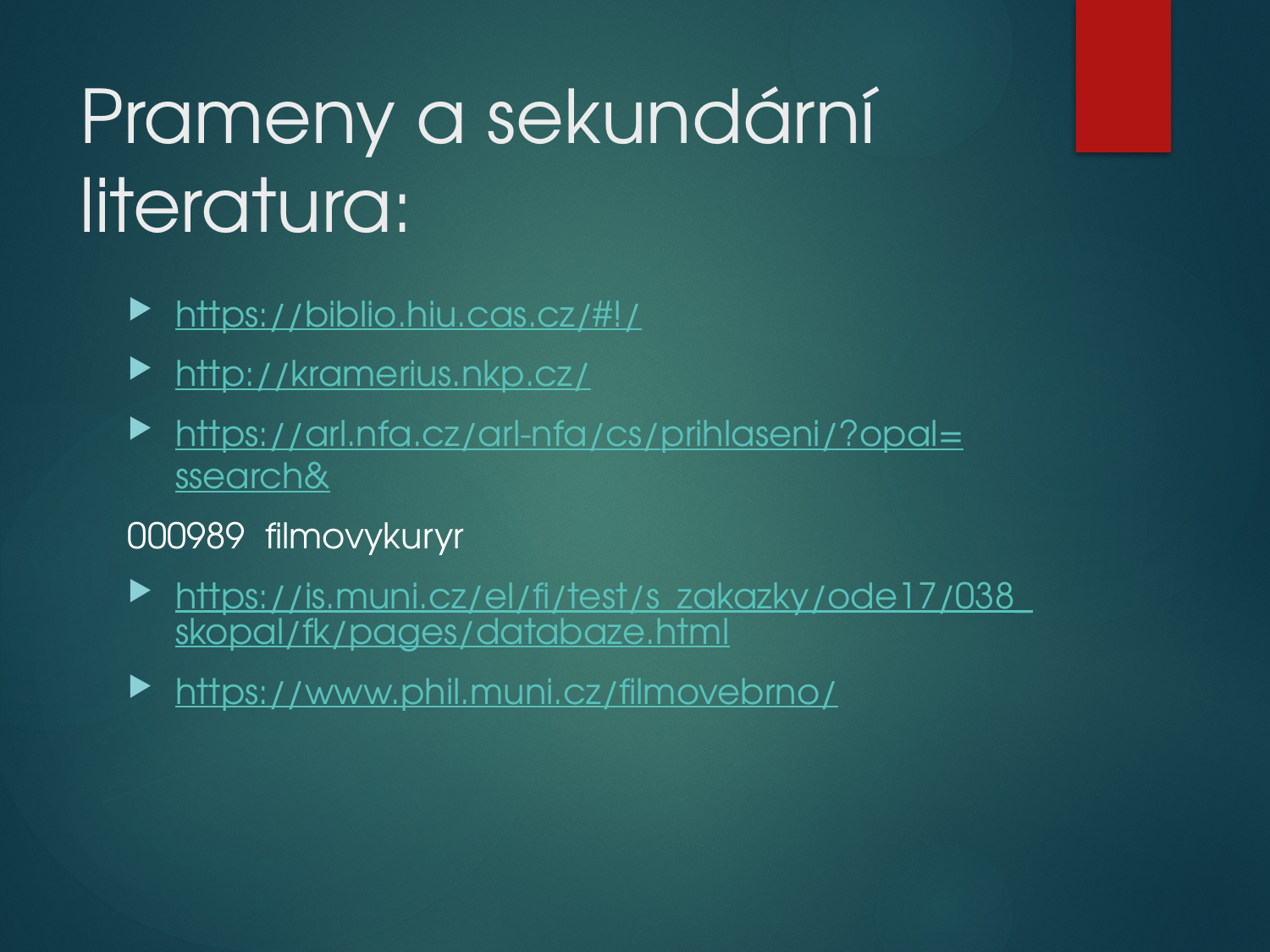

# Prameny a sekundární literatura:
https://biblio.hiu.cas.cz/#!/
http://kramerius.nkp.cz/
https://arl.nfa.cz/arl-nfa/cs/prihlaseni/?opal=ssearch&
000989  filmovykuryr
https://is.muni.cz/el/fi/test/s_zakazky/ode17/038_skopal/fk/pages/databaze.html
https://www.phil.muni.cz/filmovebrno/